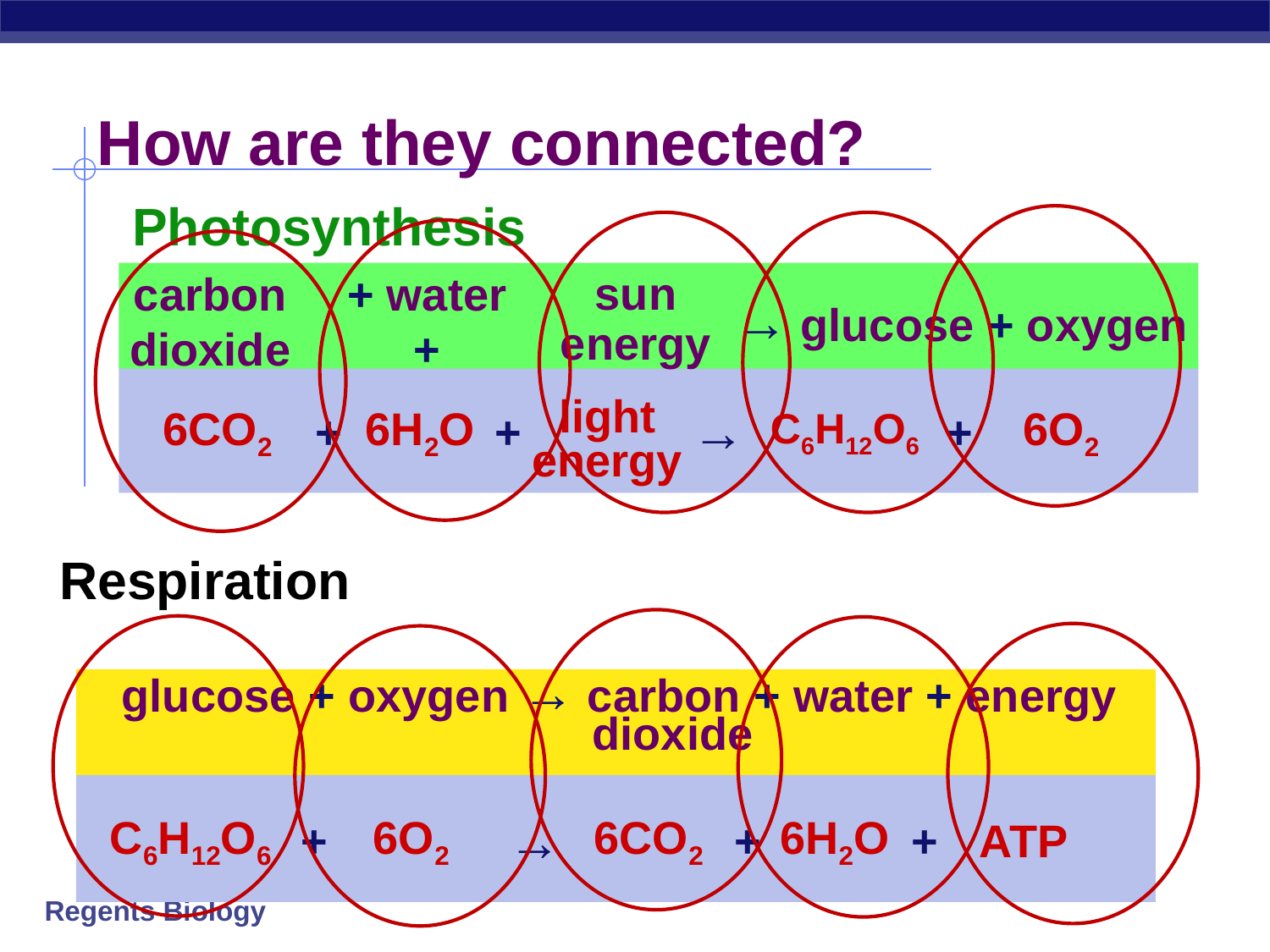

# How are they connected?
Photosynthesis

carbon
dioxide
sun
energy
→ glucose + oxygen
+ water +

light
energy
→
6CO2
+
6H2O
+
+
6O2
C6H12O6
Respiration

glucose + oxygen → carbon + water + energy
dioxidee

→
C6H12O6
+
6O2
6CO2
+
6H2O
+
ATP